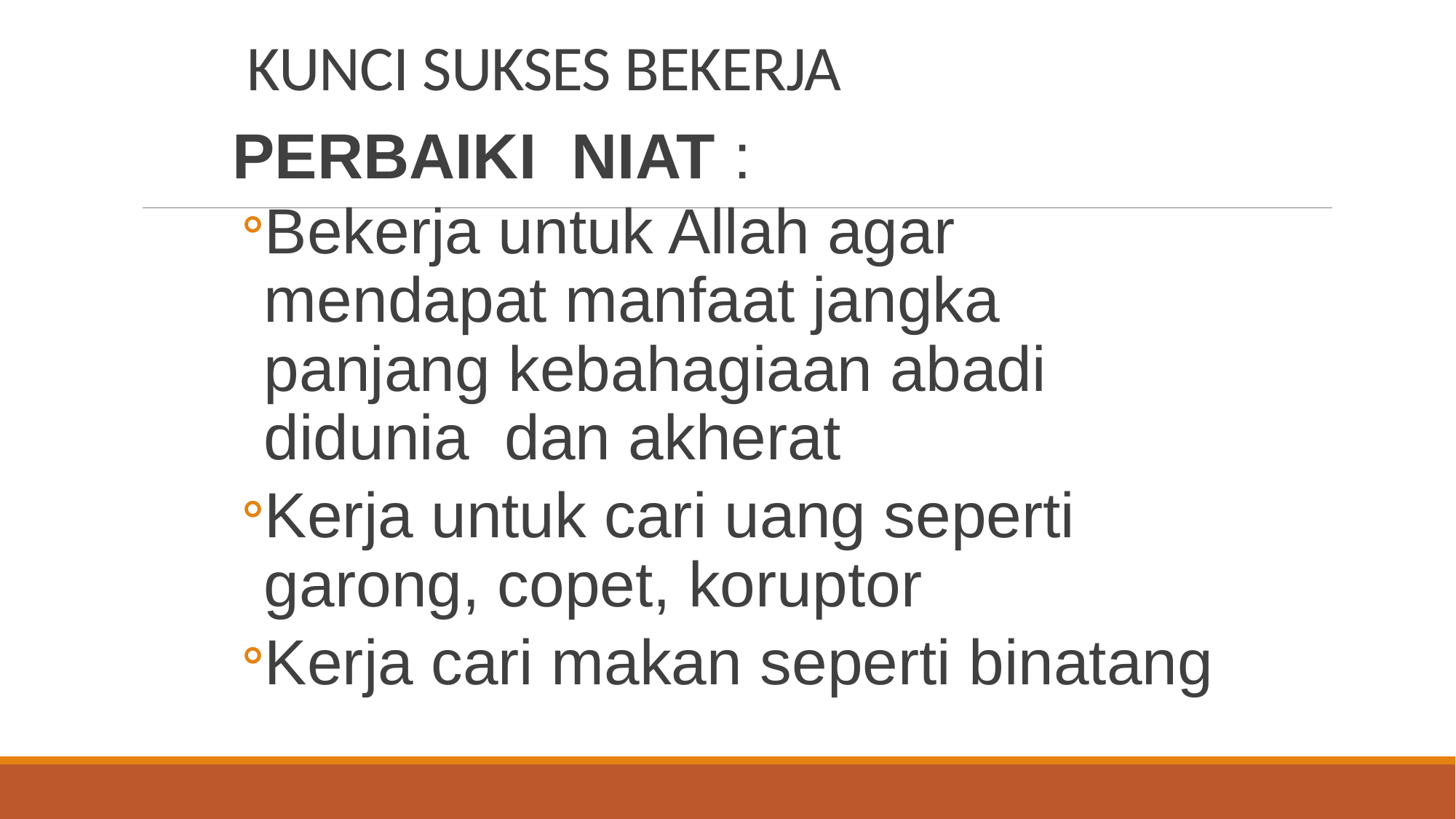

# KUNCI SUKSES BEKERJA
PERBAIKI  NIAT :
Bekerja untuk Allah agar mendapat manfaat jangka panjang kebahagiaan abadi didunia  dan akherat
Kerja untuk cari uang seperti garong, copet, koruptor
Kerja cari makan seperti binatang